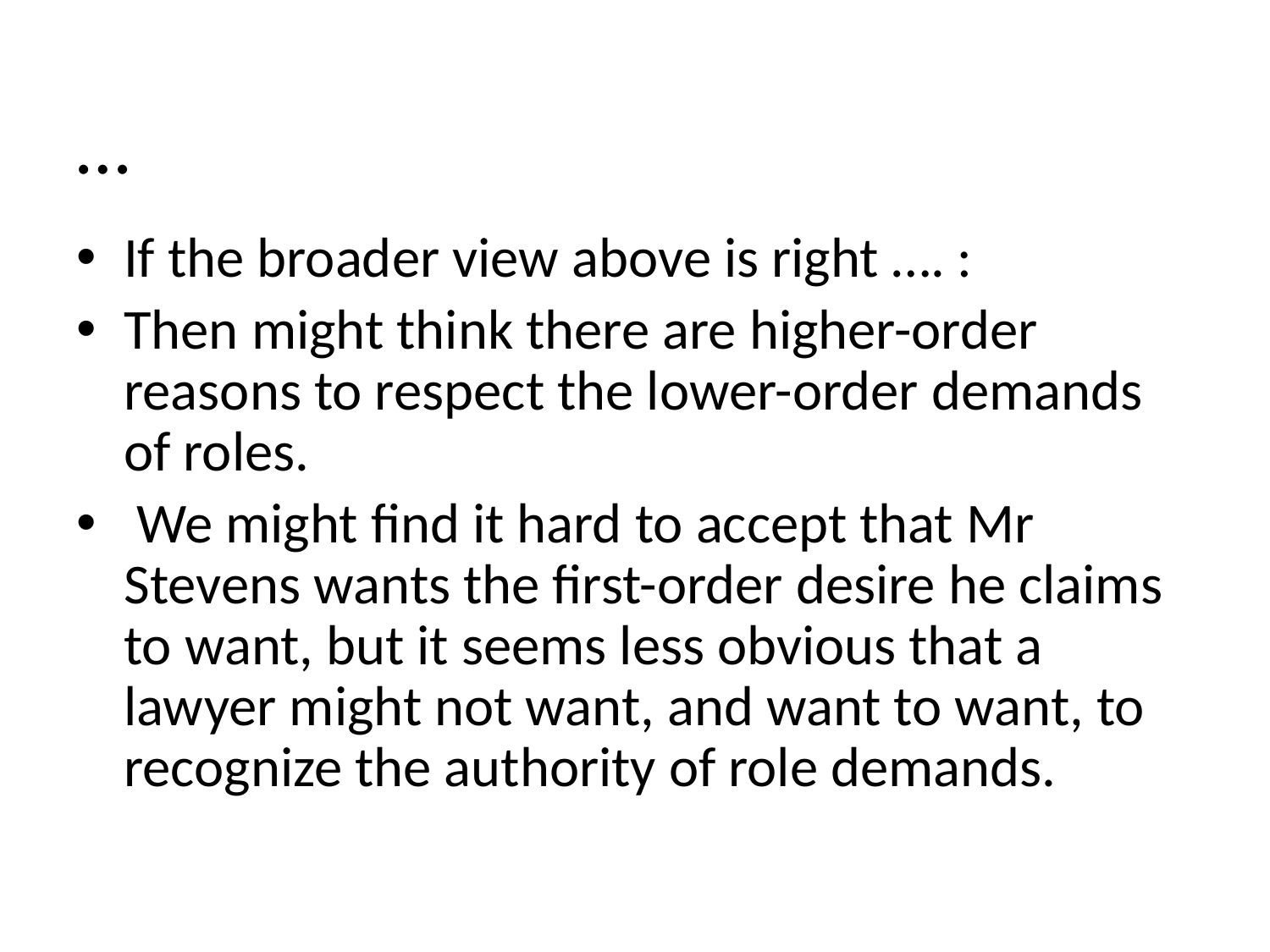

# …
If the broader view above is right …. :
Then might think there are higher-order reasons to respect the lower-order demands of roles.
 We might find it hard to accept that Mr Stevens wants the first-order desire he claims to want, but it seems less obvious that a lawyer might not want, and want to want, to recognize the authority of role demands.